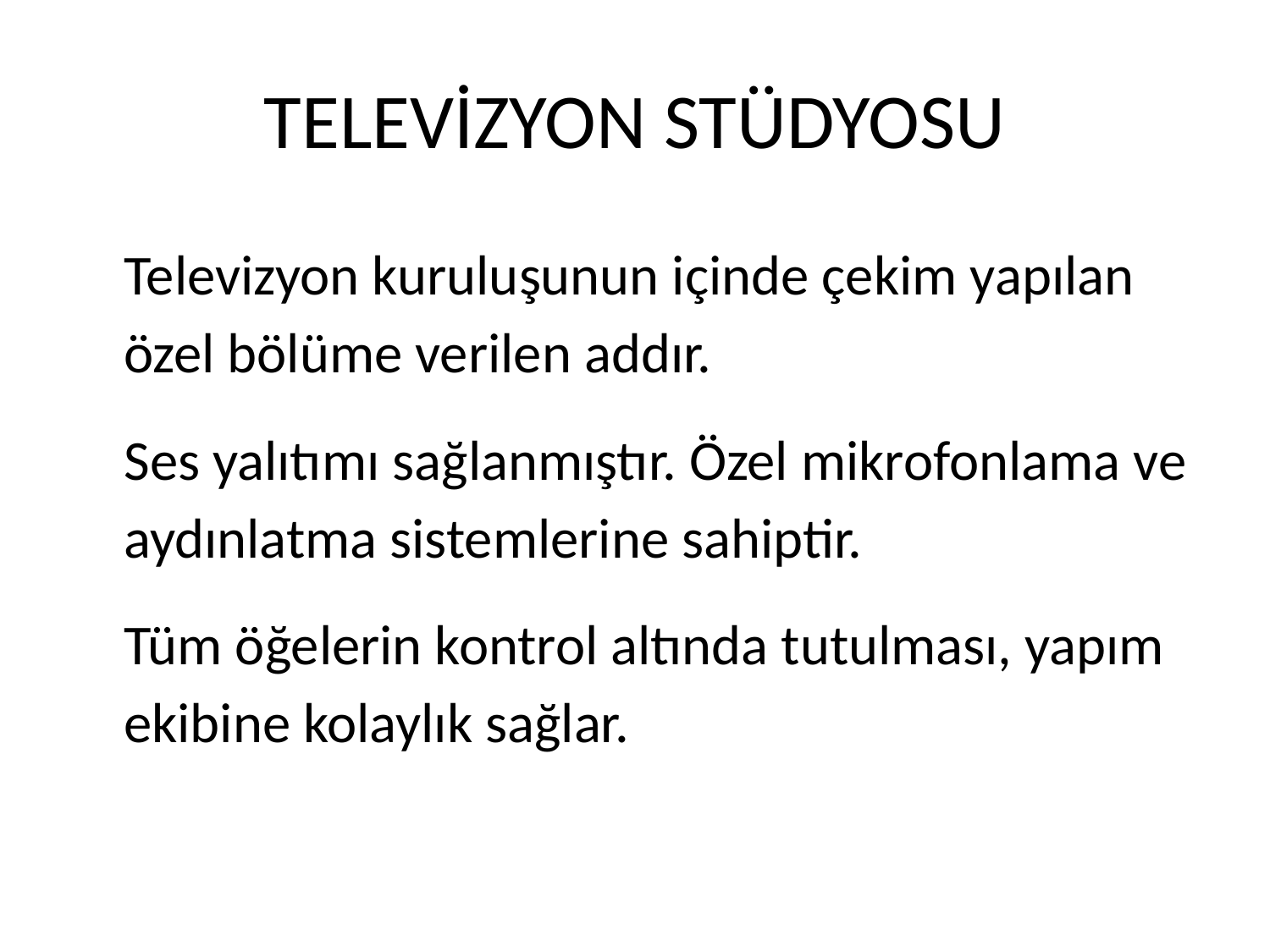

# TELEVİZYON STÜDYOSU
	Televizyon kuruluşunun içinde çekim yapılan özel bölüme verilen addır.
	Ses yalıtımı sağlanmıştır. Özel mikrofonlama ve aydınlatma sistemlerine sahiptir.
	Tüm öğelerin kontrol altında tutulması, yapım ekibine kolaylık sağlar.